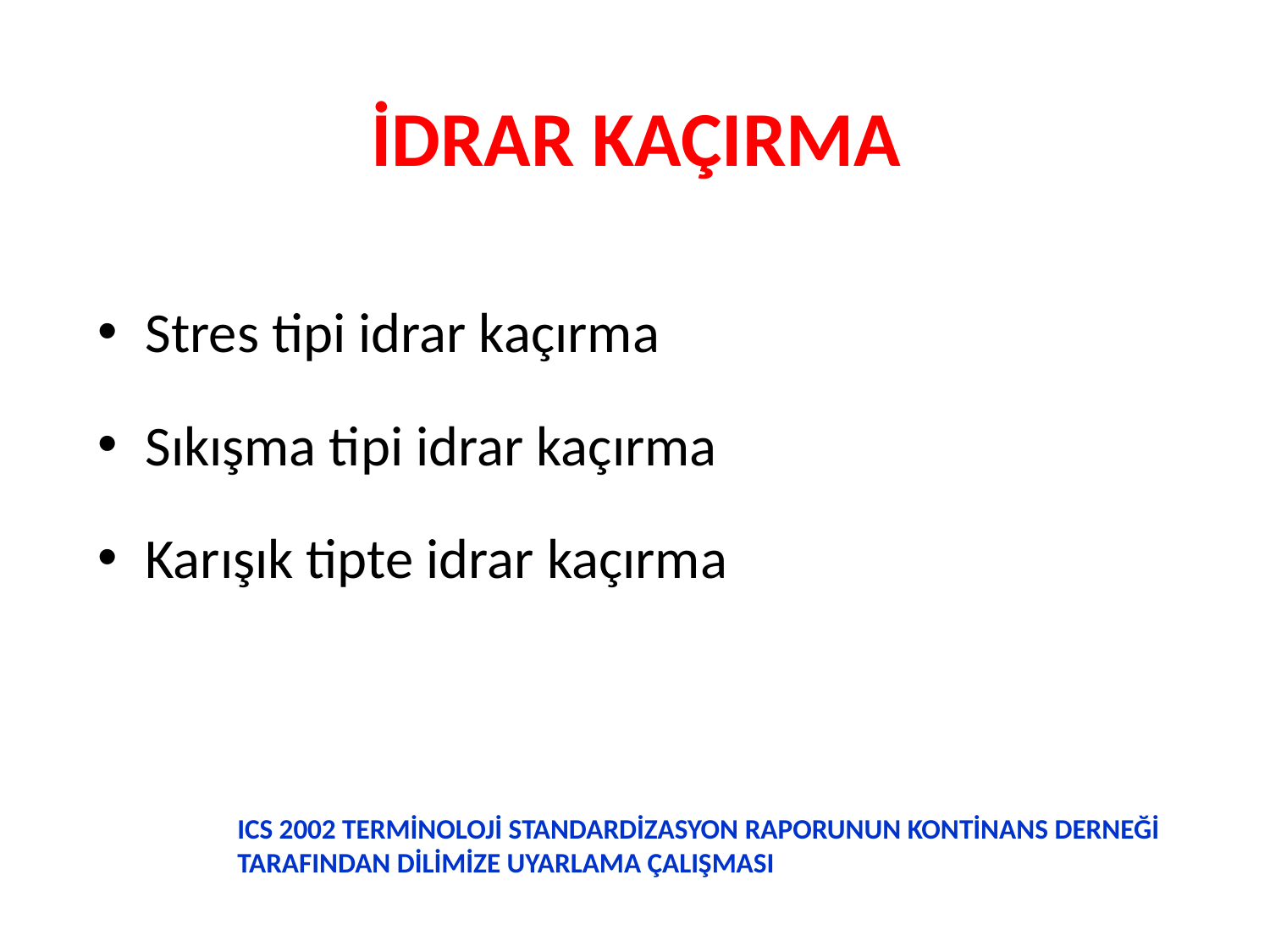

İDRAR KAÇIRMA
Stres tipi idrar kaçırma
Sıkışma tipi idrar kaçırma
Karışık tipte idrar kaçırma

ICS 2002 TERMİNOLOJİ STANDARDİZASYON RAPORUNUN KONTİNANS DERNEĞİ TARAFINDAN DİLİMİZE UYARLAMA ÇALIŞMASI